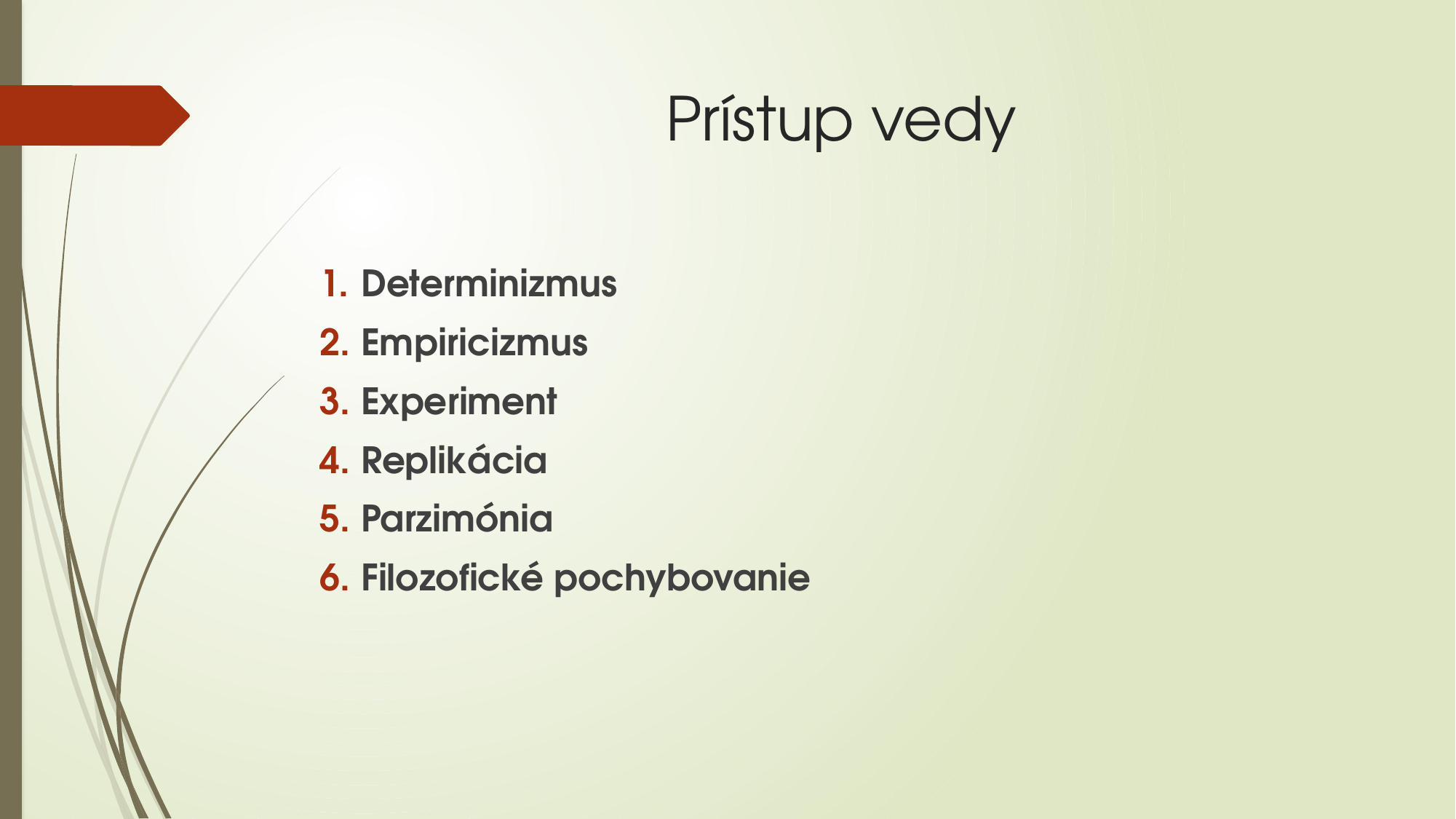

# Prístup vedy
Determinizmus
Empiricizmus
Experiment
Replikácia
Parzimónia
Filozofické pochybovanie